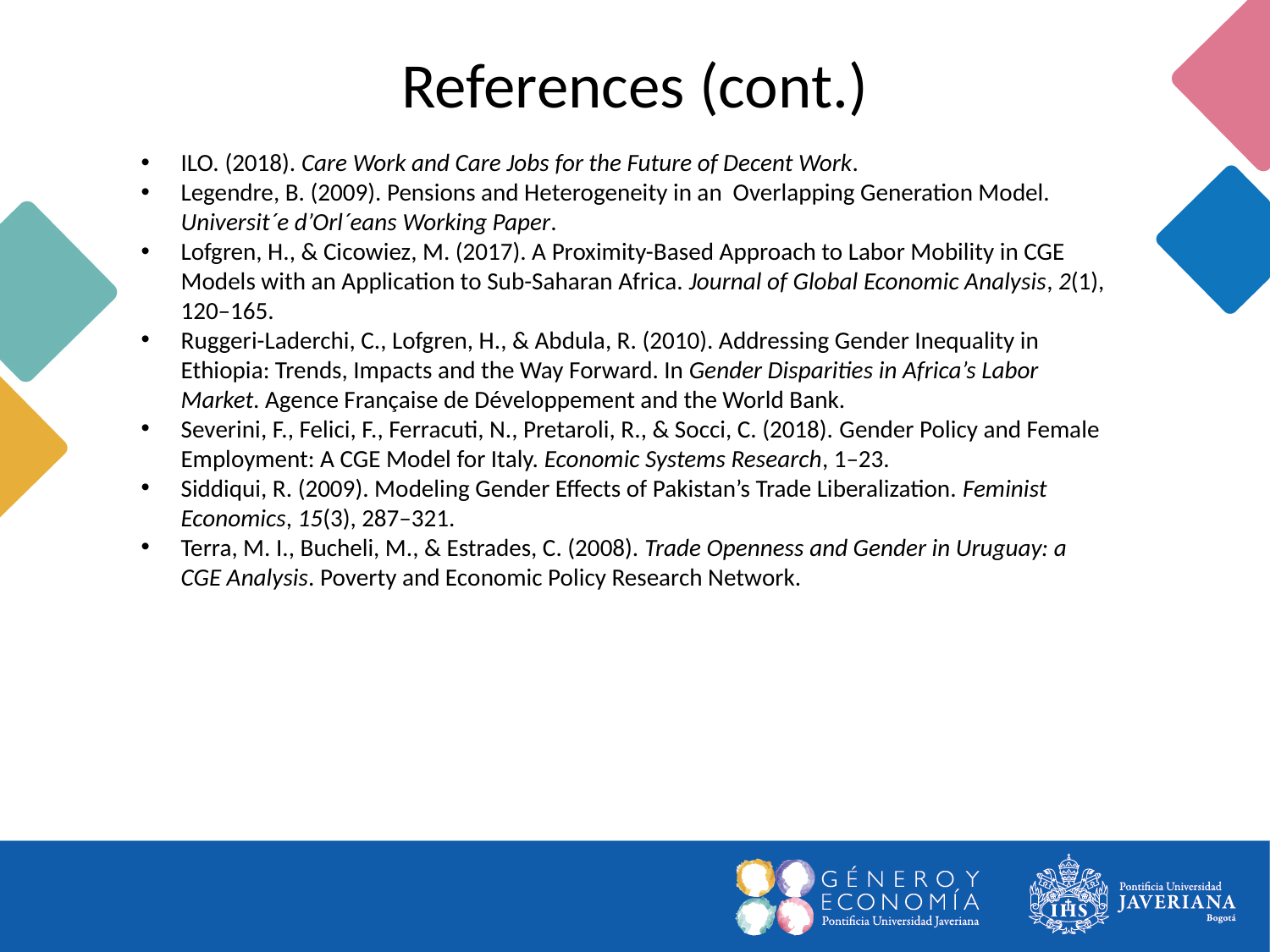

References (cont.)
ILO. (2018). Care Work and Care Jobs for the Future of Decent Work.
Legendre, B. (2009). Pensions and Heterogeneity in an  Overlapping Generation Model. Universit´e d’Orl´eans Working Paper.
Lofgren, H., & Cicowiez, M. (2017). A Proximity-Based Approach to Labor Mobility in CGE Models with an Application to Sub-Saharan Africa. Journal of Global Economic Analysis, 2(1), 120–165.
Ruggeri-Laderchi, C., Lofgren, H., & Abdula, R. (2010). Addressing Gender Inequality in Ethiopia: Trends, Impacts and the Way Forward. In Gender Disparities in Africa’s Labor Market. Agence Française de Développement and the World Bank.
Severini, F., Felici, F., Ferracuti, N., Pretaroli, R., & Socci, C. (2018). Gender Policy and Female Employment: A CGE Model for Italy. Economic Systems Research, 1–23.
Siddiqui, R. (2009). Modeling Gender Effects of Pakistan’s Trade Liberalization. Feminist Economics, 15(3), 287–321.
Terra, M. I., Bucheli, M., & Estrades, C. (2008). Trade Openness and Gender in Uruguay: a CGE Analysis. Poverty and Economic Policy Research Network.